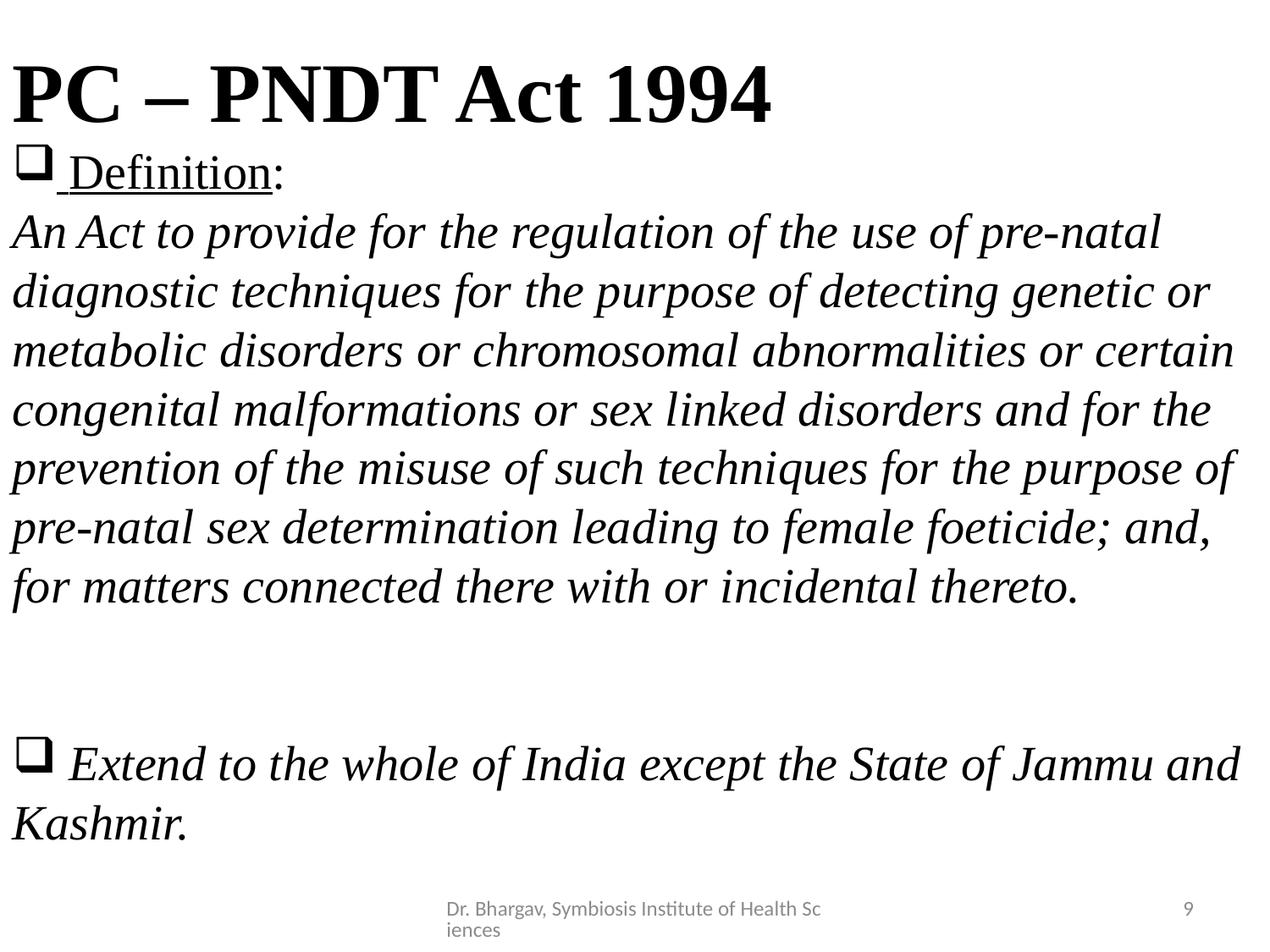

PC – PNDT Act 1994
 Definition:
An Act to provide for the regulation of the use of pre-natal diagnostic techniques for the purpose of detecting genetic or metabolic disorders or chromosomal abnormalities or certain congenital malformations or sex linked disorders and for the prevention of the misuse of such techniques for the purpose of pre-natal sex determination leading to female foeticide; and, for matters connected there with or incidental thereto.

 Extend to the whole of India except the State of Jammu and Kashmir.

Dr. Bhargav, Symbiosis Institute of Health Sciences
9